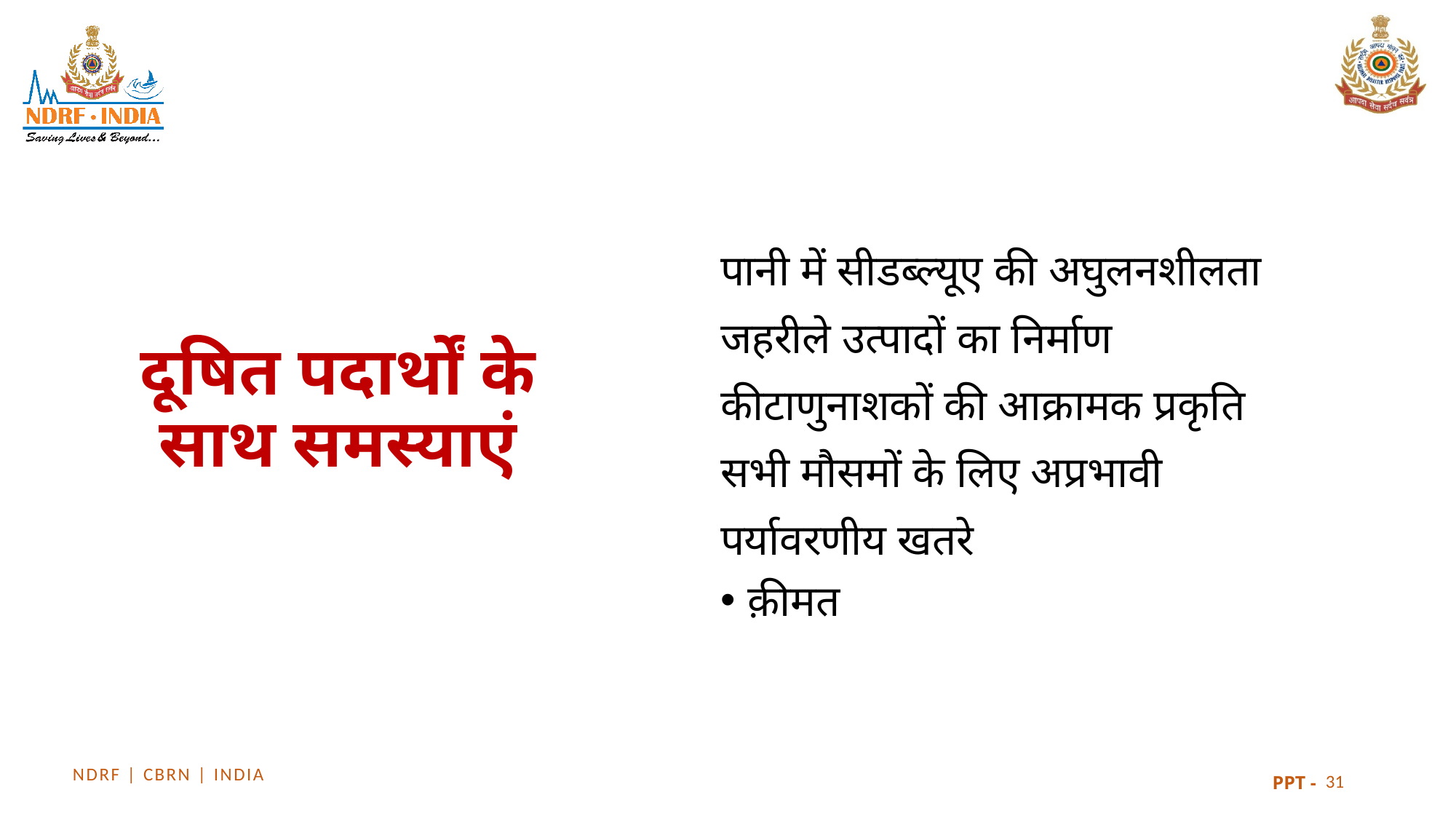

पानी में सीडब्ल्यूए की अघुलनशीलता
जहरीले उत्पादों का निर्माण
कीटाणुनाशकों की आक्रामक प्रकृति
सभी मौसमों के लिए अप्रभावी
पर्यावरणीय खतरे
क़ीमत
# दूषित पदार्थों के साथ समस्याएं
31